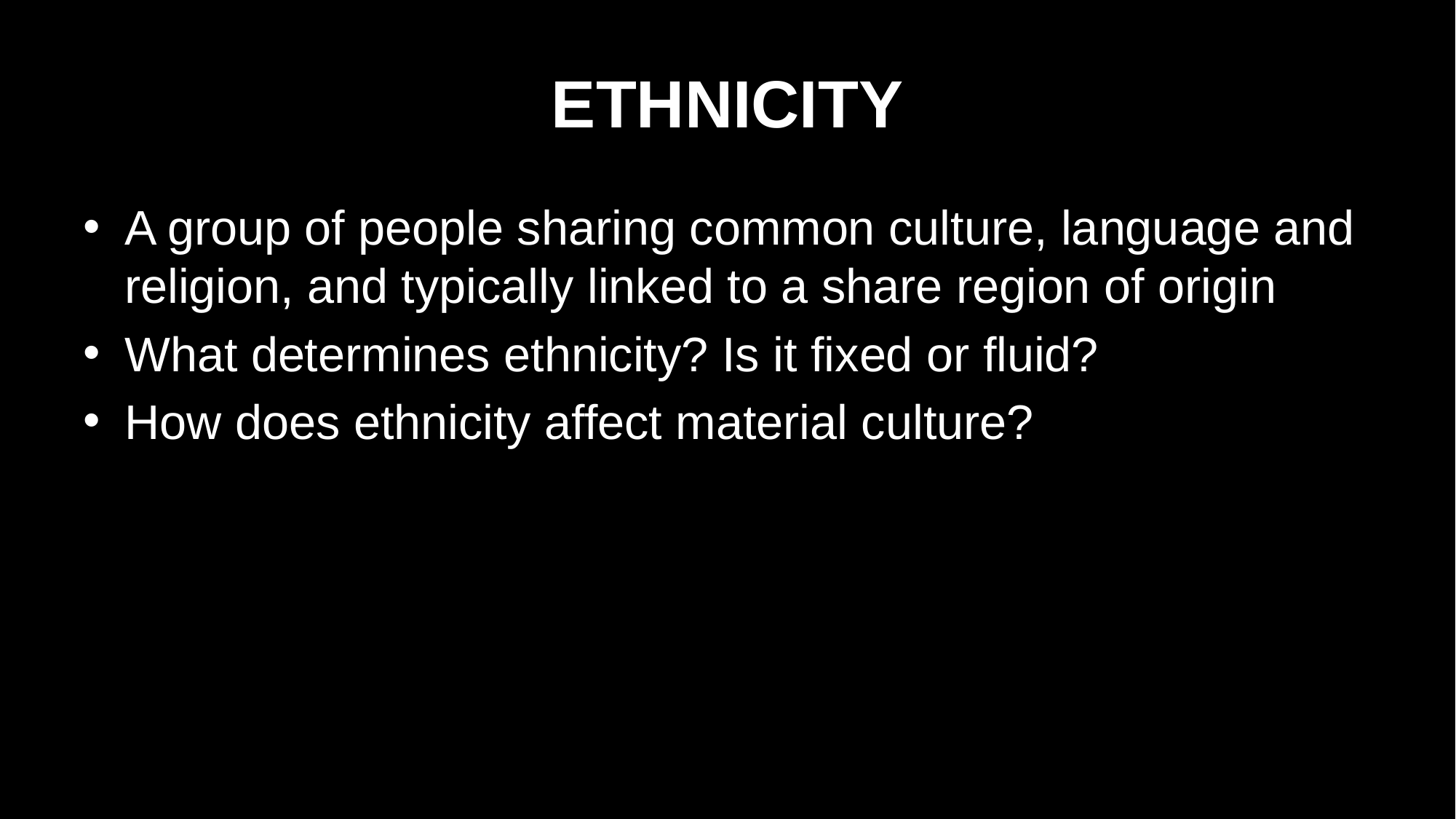

# Ethnicity
A group of people sharing common culture, language and religion, and typically linked to a share region of origin
What determines ethnicity? Is it fixed or fluid?
How does ethnicity affect material culture?